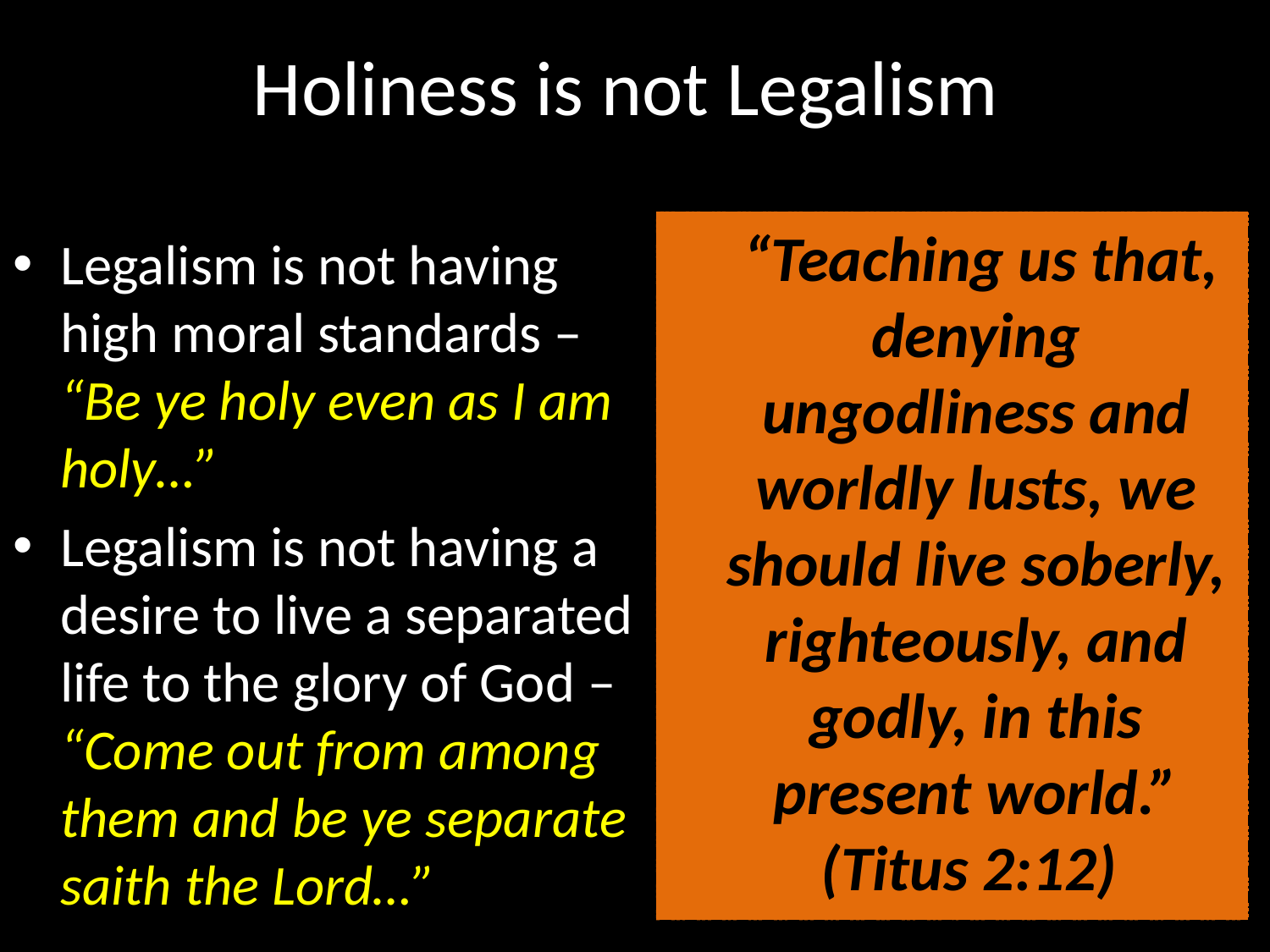

# Holiness is not Legalism
    “Teaching us that, denying ungodliness and worldly lusts, we should live soberly, righteously, and godly, in this present world.” (Titus 2:12)
Legalism is not having high moral standards – “Be ye holy even as I am holy…”
Legalism is not having a desire to live a separated life to the glory of God – “Come out from among them and be ye separate saith the Lord…”